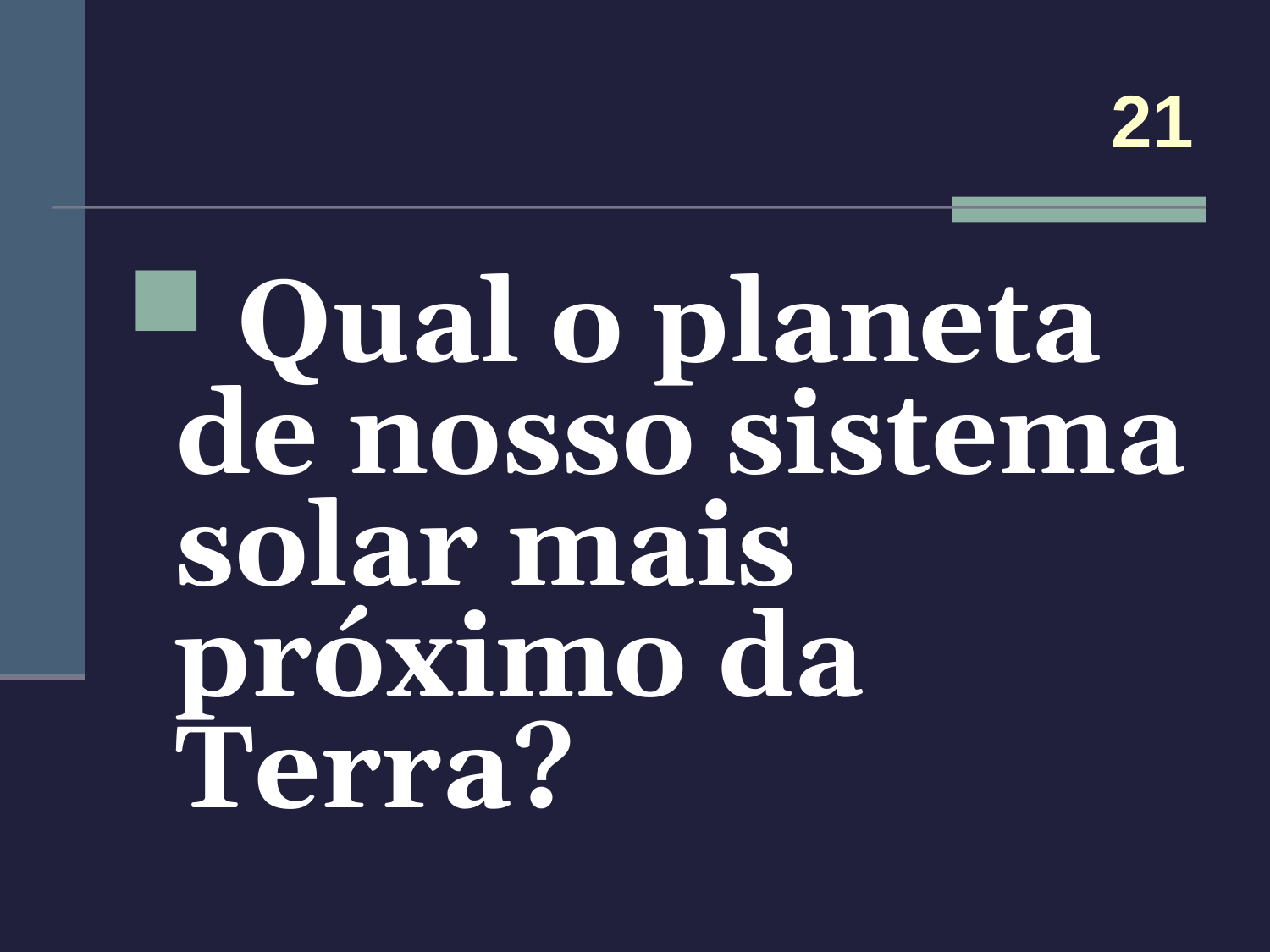

# 21
 Qual o planeta de nosso sistema solar mais próximo da Terra?